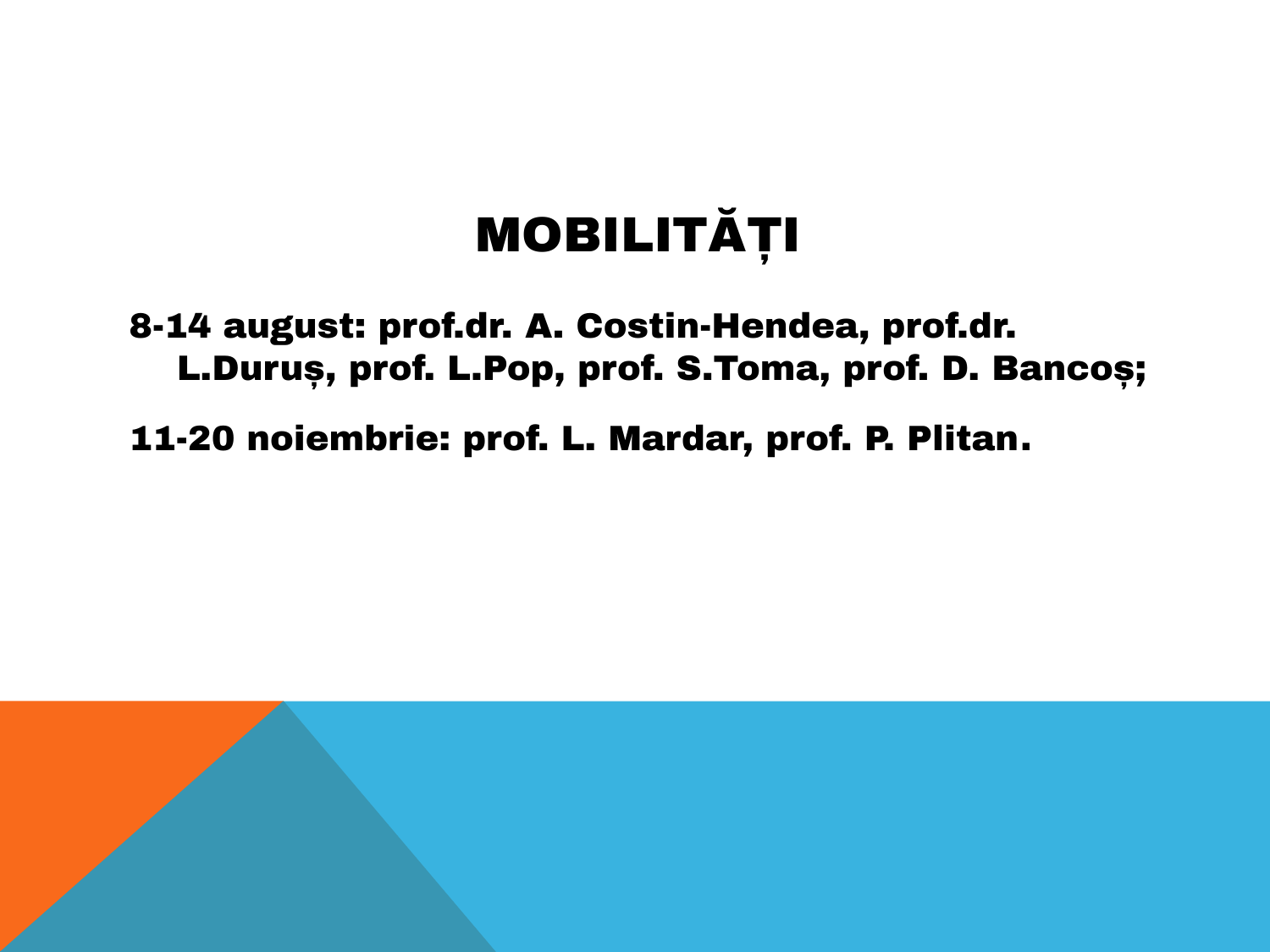

# Mobilități
8-14 august: prof.dr. A. Costin-Hendea, prof.dr. L.Duruș, prof. L.Pop, prof. S.Toma, prof. D. Bancoș;
11-20 noiembrie: prof. L. Mardar, prof. P. Plitan.